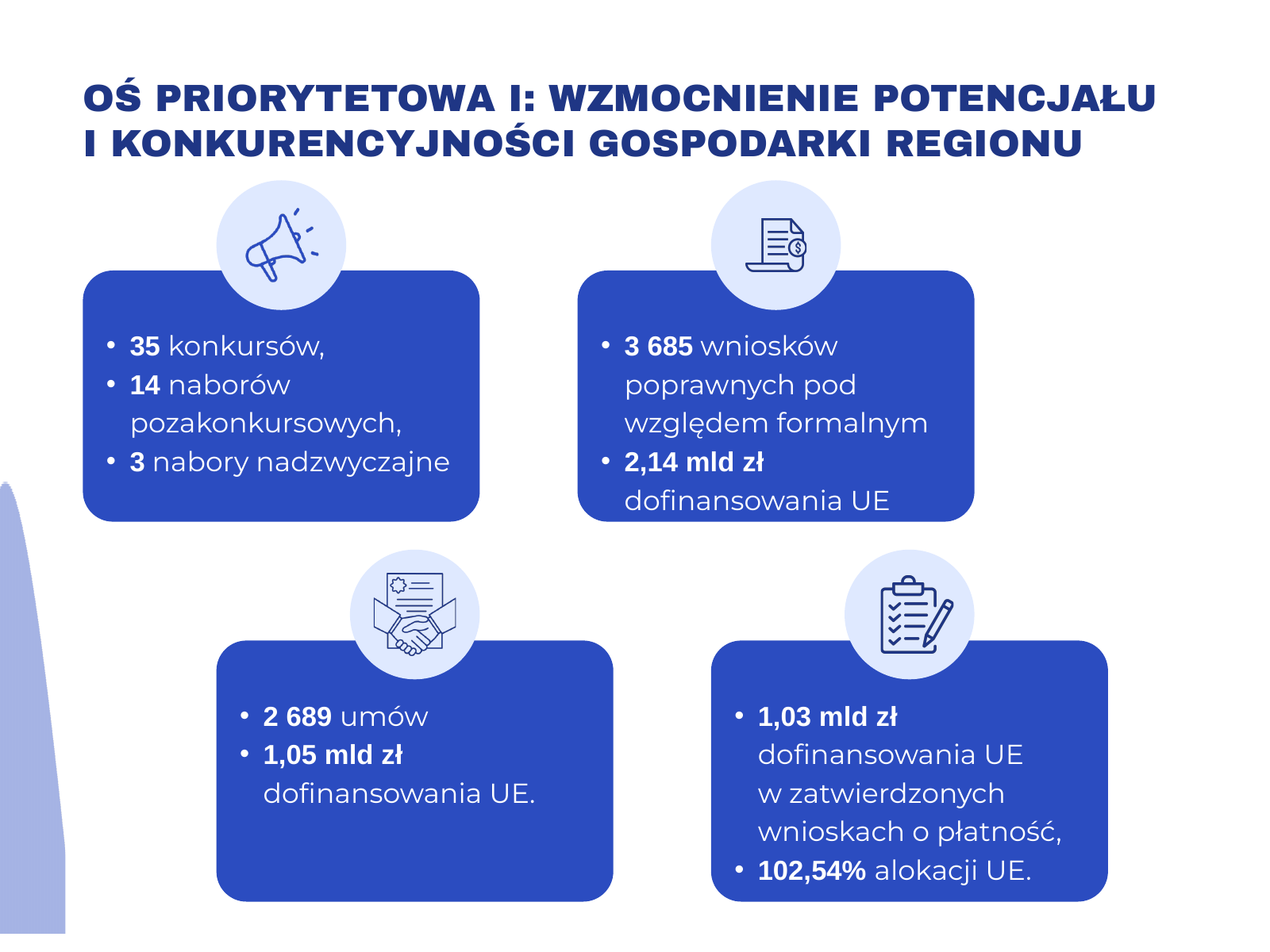

OŚ PRIORYTETOWA I: WZMOCNIENIE POTENCJAŁU
I KONKURENCYJNOŚCI GOSPODARKI REGIONU

35 konkursów,
14 naborów pozakonkursowych,
3 nabory nadzwyczajne
3 685 wniosków poprawnych pod względem formalnym
2,14 mld zł dofinansowania UE

2 689 umów
1,05 mld zł dofinansowania UE.
1,03 mld zł dofinansowania UE      w zatwierdzonych wnioskach o płatność,
102,54% alokacji UE.